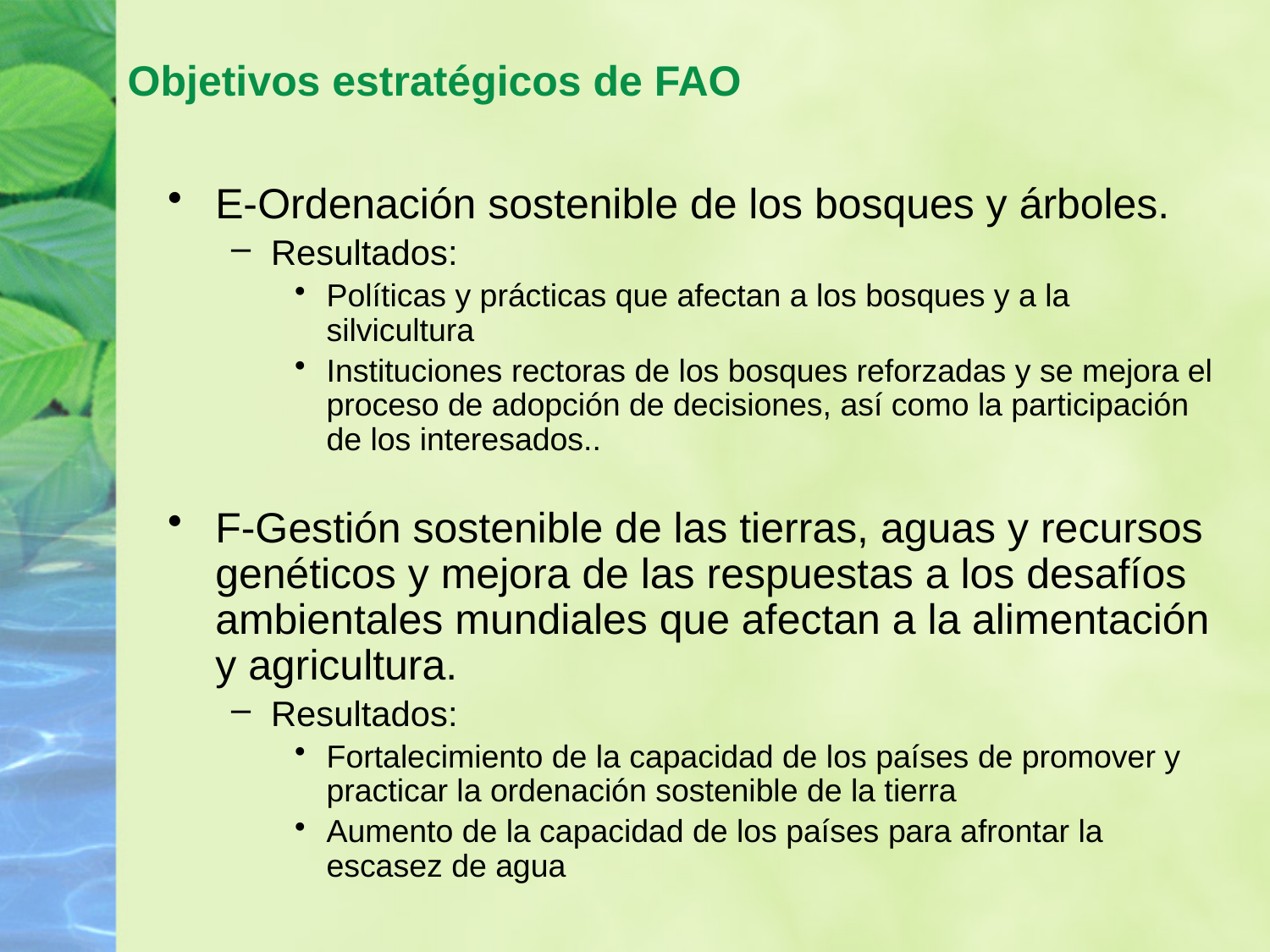

# Objetivos estratégicos de FAO
E-Ordenación sostenible de los bosques y árboles.
Resultados:
Políticas y prácticas que afectan a los bosques y a la silvicultura
Instituciones rectoras de los bosques reforzadas y se mejora el proceso de adopción de decisiones, así como la participación de los interesados..

F-Gestión sostenible de las tierras, aguas y recursos genéticos y mejora de las respuestas a los desafíos ambientales mundiales que afectan a la alimentación y agricultura.
Resultados:
Fortalecimiento de la capacidad de los países de promover y practicar la ordenación sostenible de la tierra
Aumento de la capacidad de los países para afrontar la escasez de agua